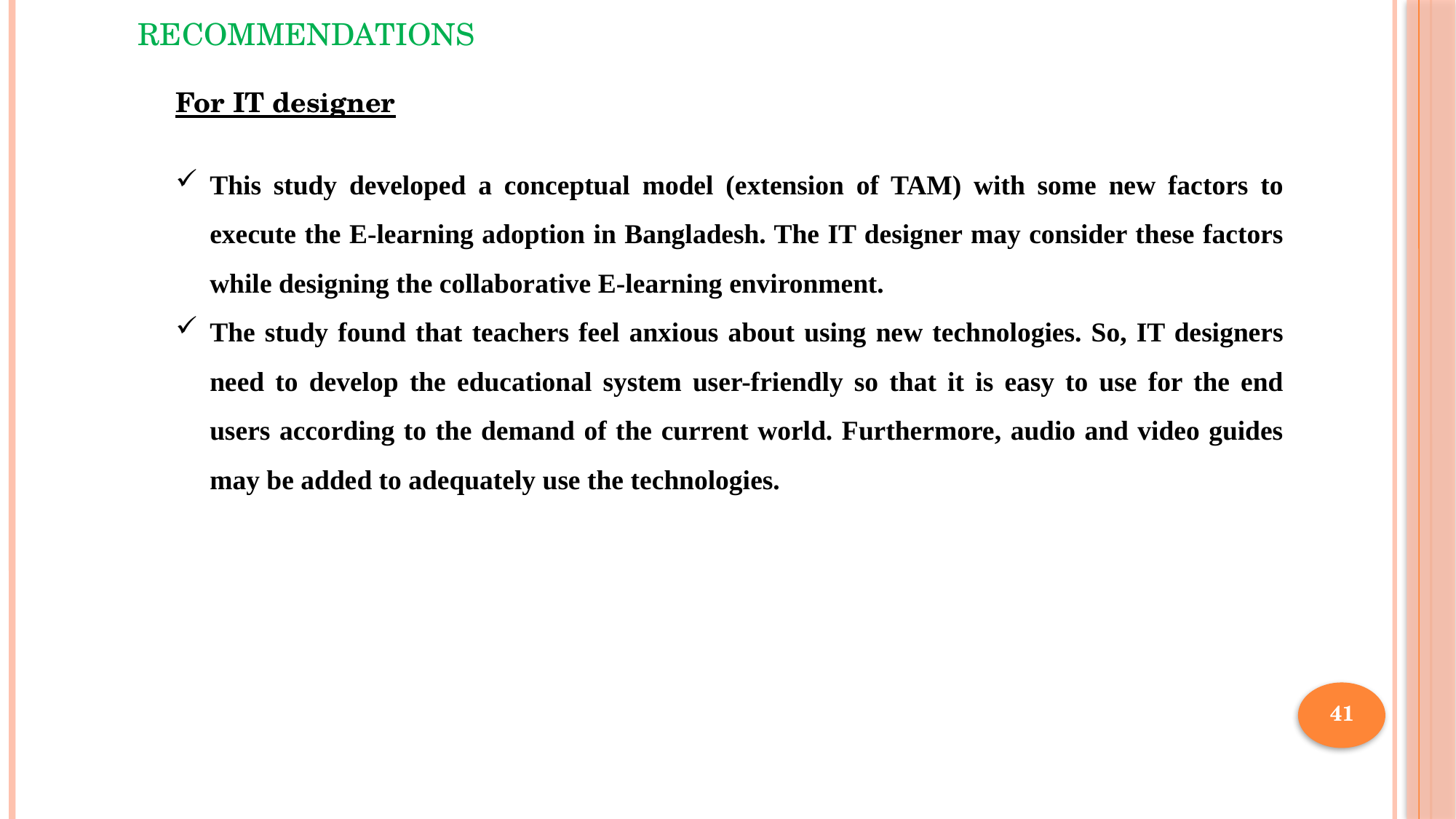

Recommendations
For IT designer

This study developed a conceptual model (extension of TAM) with some new factors to execute the E-learning adoption in Bangladesh. The IT designer may consider these factors while designing the collaborative E-learning environment.
The study found that teachers feel anxious about using new technologies. So, IT designers need to develop the educational system user-friendly so that it is easy to use for the end users according to the demand of the current world. Furthermore, audio and video guides may be added to adequately use the technologies.

41